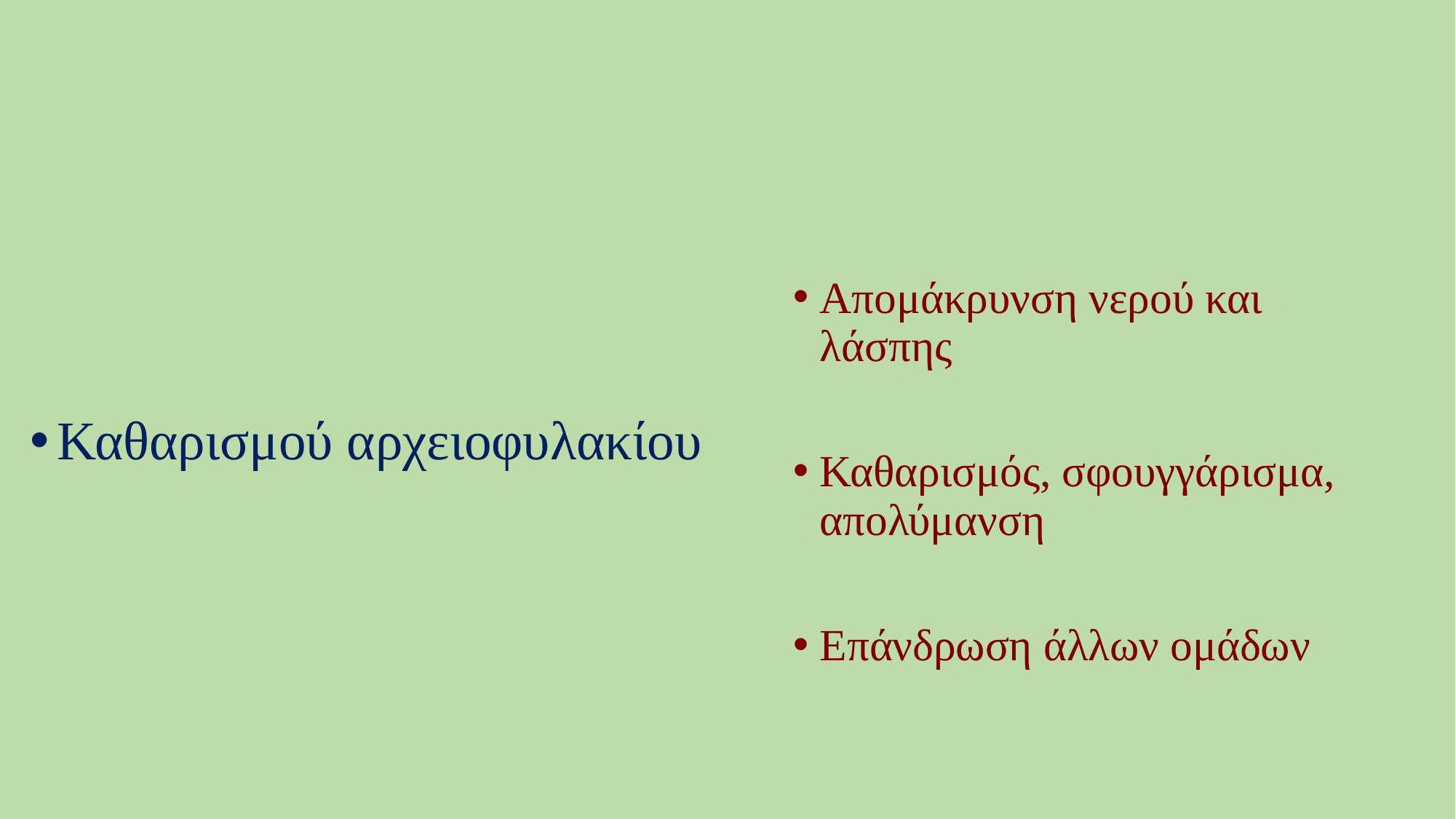

Καθαρισμού αρχειοφυλακίου

Απομάκρυνση νερού και λάσπης

Καθαρισμός, σφουγγάρισμα, απολύμανση

Επάνδρωση άλλων ομάδων